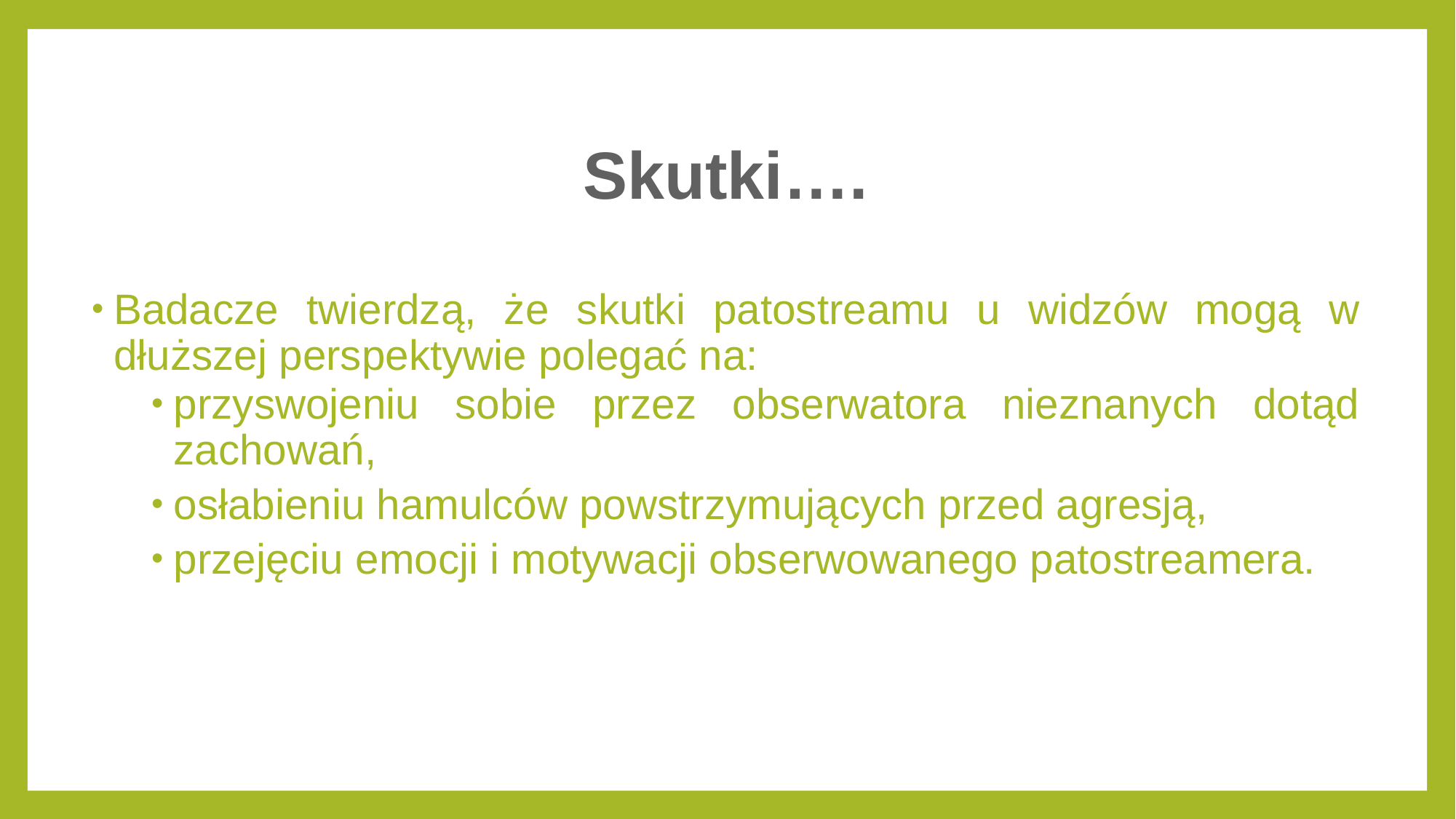

# Skutki….
Badacze twierdzą, że skutki patostreamu u widzów mogą w dłuższej perspektywie polegać na:
przyswojeniu sobie przez obserwatora nieznanych dotąd zachowań,
osłabieniu hamulców powstrzymujących przed agresją,
przejęciu emocji i motywacji obserwowanego patostreamera.